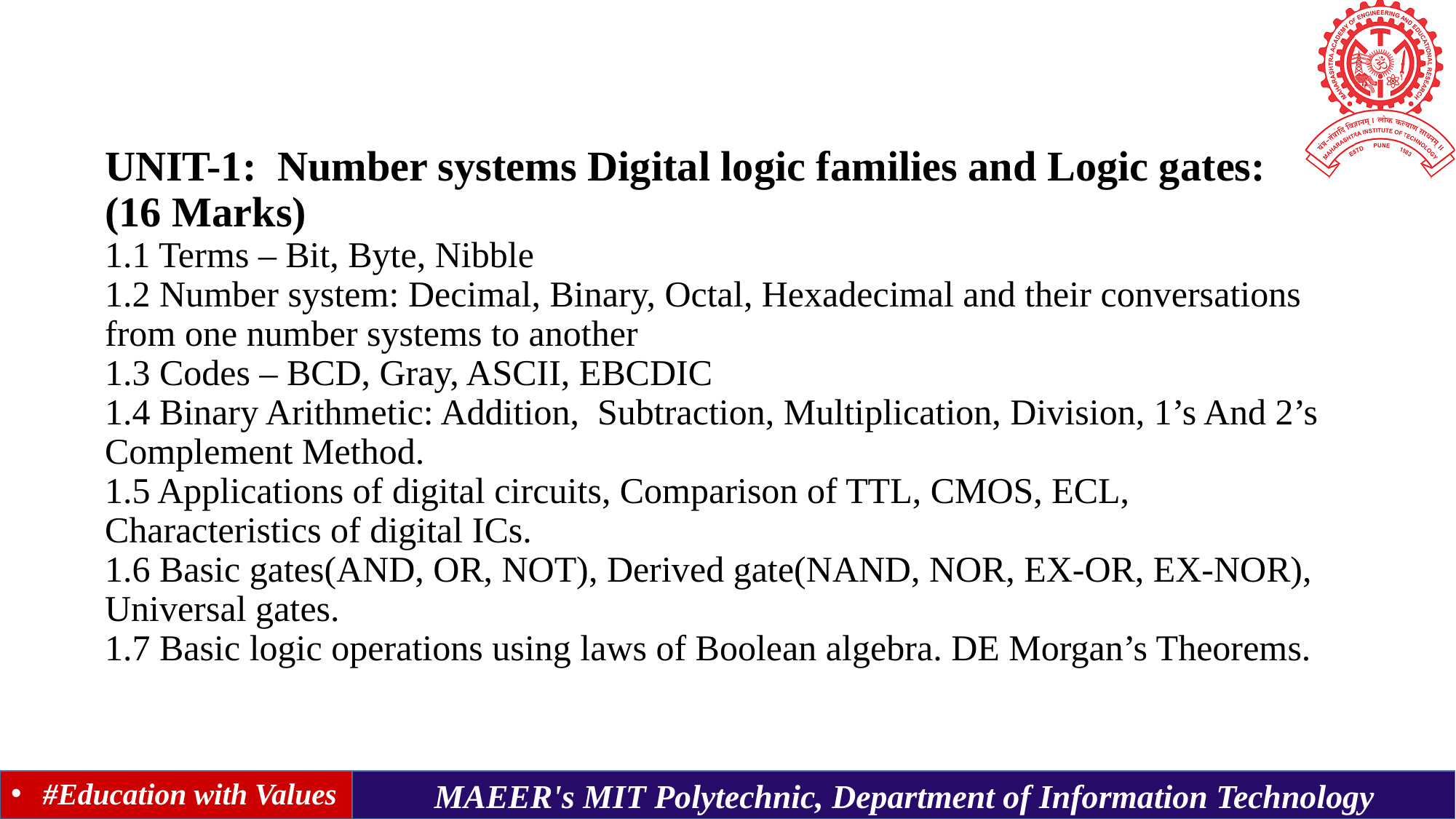

# UNIT-1:  Number systems Digital logic families and Logic gates: (16 Marks) 1.1 Terms – Bit, Byte, Nibble 1.2 Number system: Decimal, Binary, Octal, Hexadecimal and their conversations from one number systems to another 1.3 Codes – BCD, Gray, ASCII, EBCDIC 1.4 Binary Arithmetic: Addition,  Subtraction, Multiplication, Division, 1’s And 2’s Complement Method. 1.5 Applications of digital circuits, Comparison of TTL, CMOS, ECL, Characteristics of digital ICs. 1.6 Basic gates(AND, OR, NOT), Derived gate(NAND, NOR, EX-OR, EX-NOR), Universal gates. 1.7 Basic logic operations using laws of Boolean algebra. DE Morgan’s Theorems.
#Education with Values
MAEER's MIT Polytechnic, Department of Information Technology